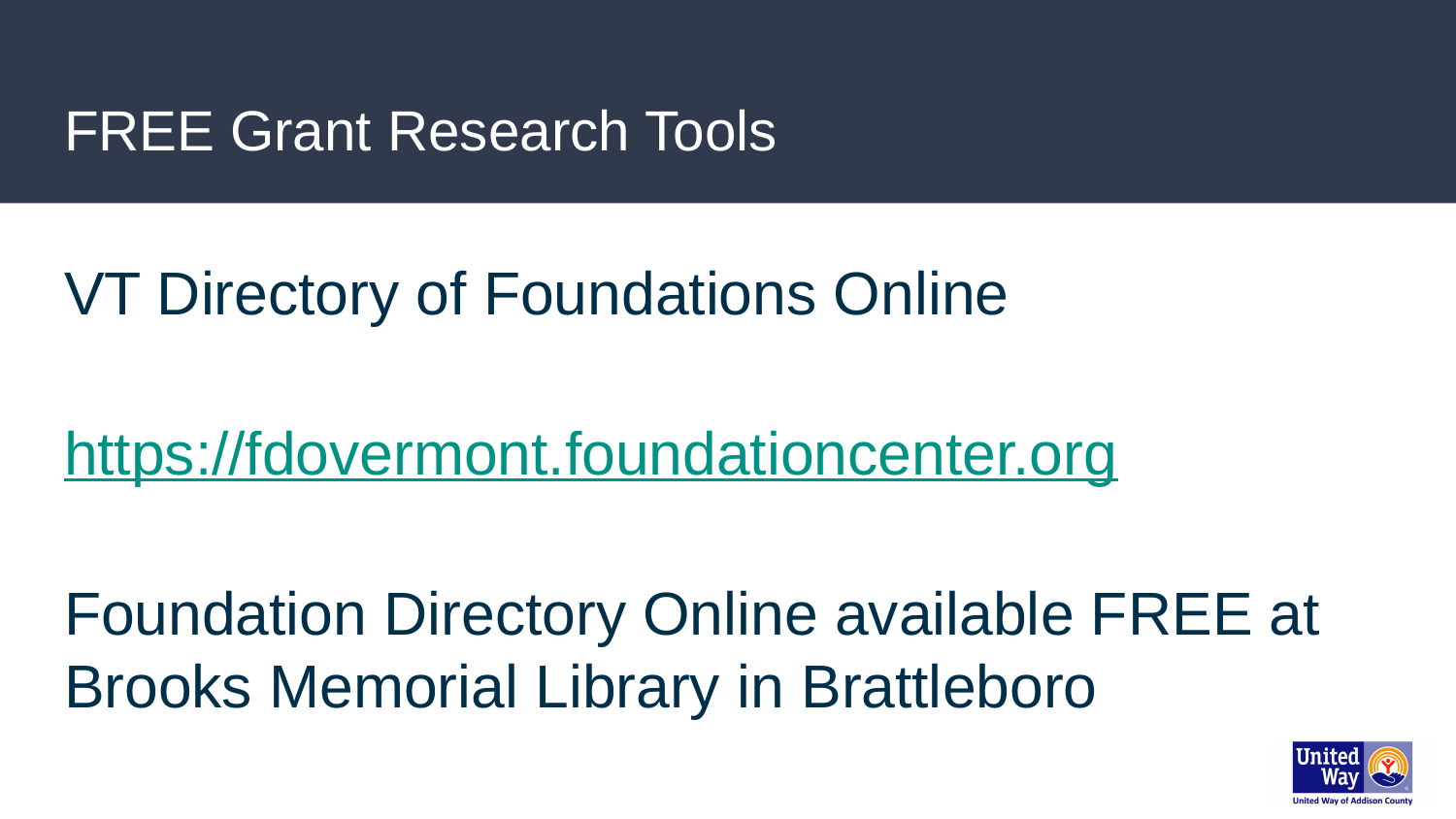

# FREE Grant Research Tools
VT Directory of Foundations Online

https://fdovermont.foundationcenter.org

Foundation Directory Online available FREE at Brooks Memorial Library in Brattleboro